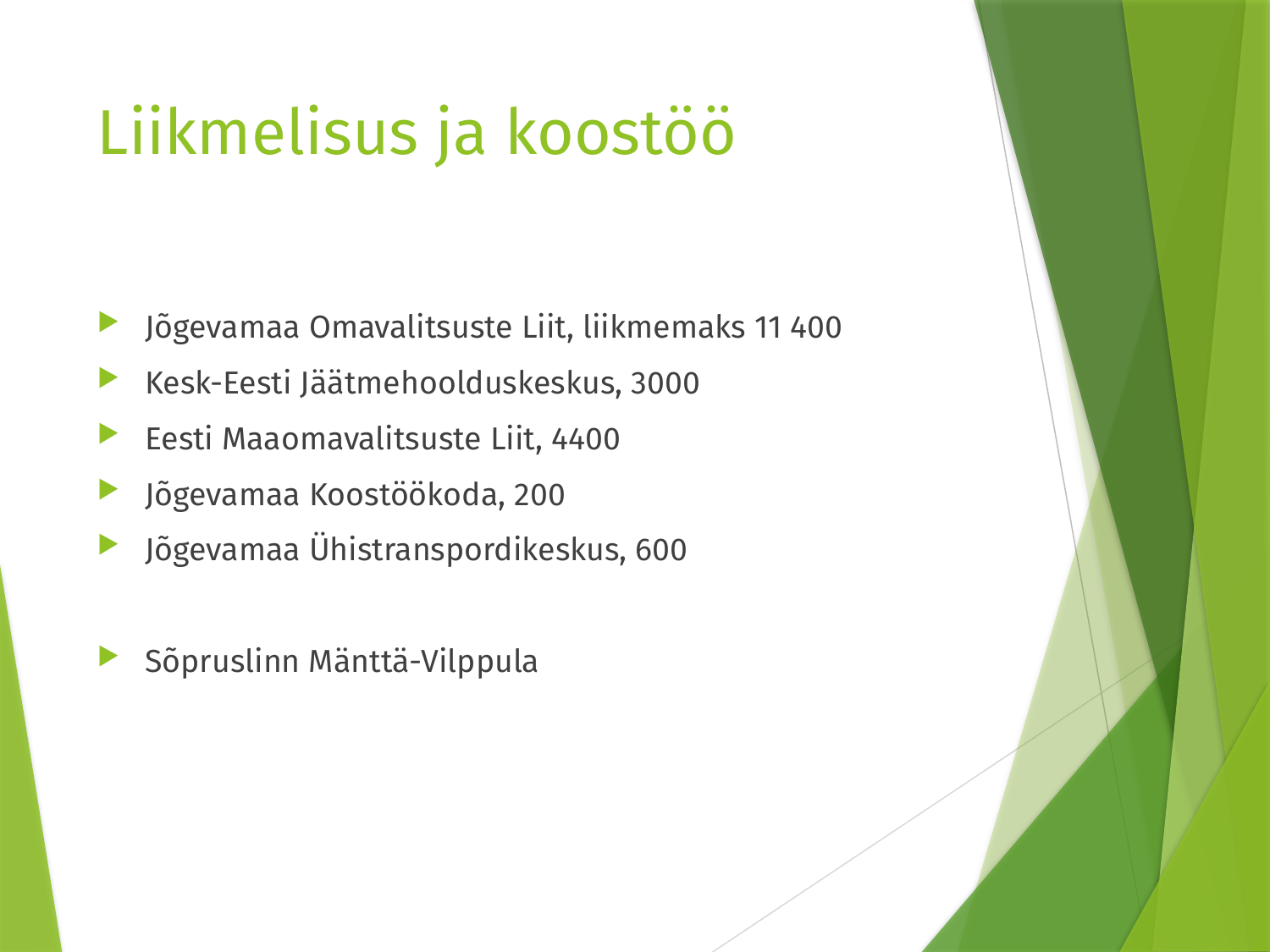

# Liikmelisus ja koostöö
Jõgevamaa Omavalitsuste Liit, liikmemaks 11 400
Kesk-Eesti Jäätmehoolduskeskus, 3000
Eesti Maaomavalitsuste Liit, 4400
Jõgevamaa Koostöökoda, 200
Jõgevamaa Ühistranspordikeskus, 600

Sõpruslinn Mänttä-Vilppula